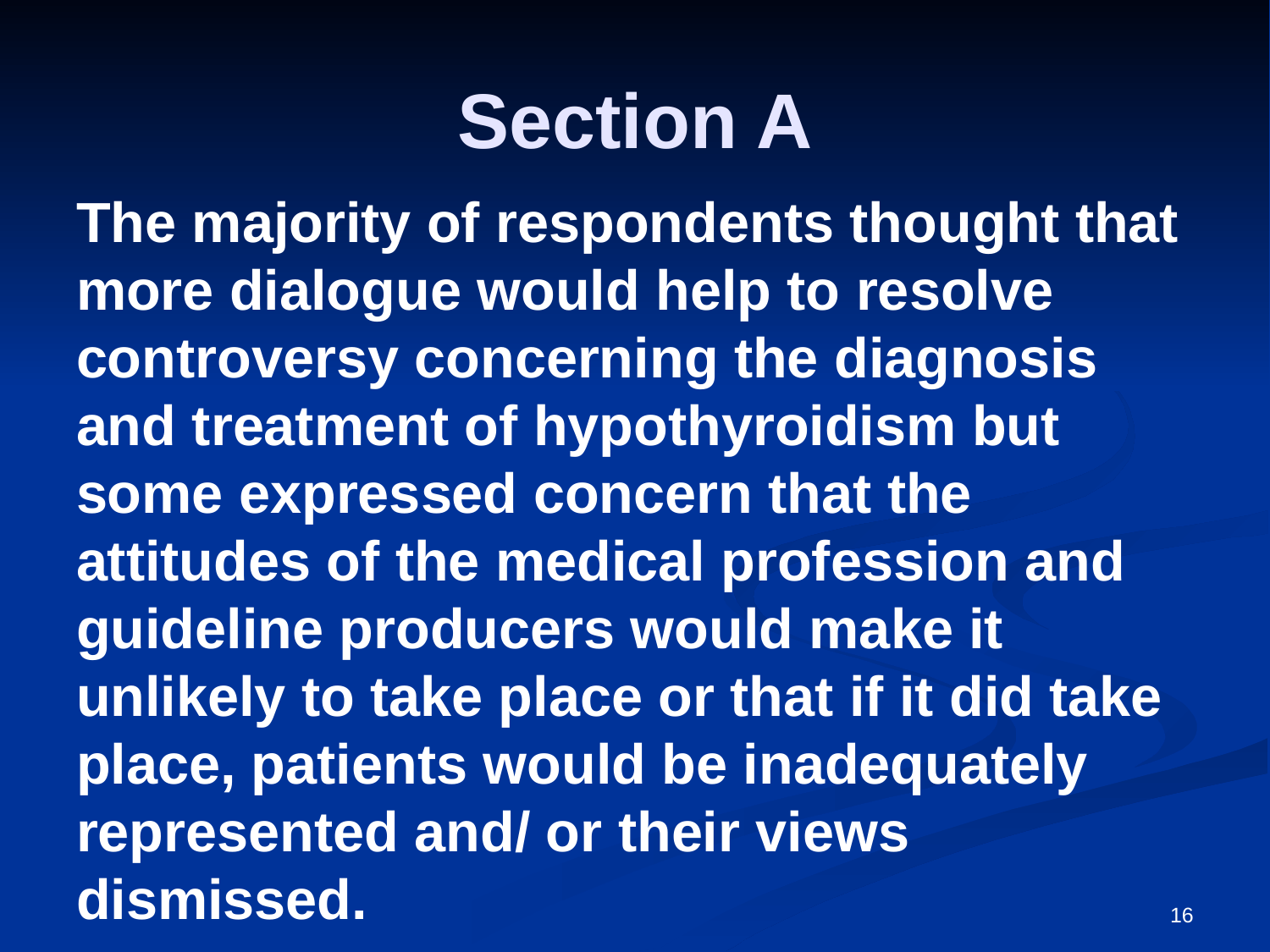

# Section A
The majority of respondents thought that more dialogue would help to resolve controversy concerning the diagnosis and treatment of hypothyroidism but some expressed concern that the attitudes of the medical profession and guideline producers would make it unlikely to take place or that if it did take place, patients would be inadequately represented and/ or their views dismissed.

16